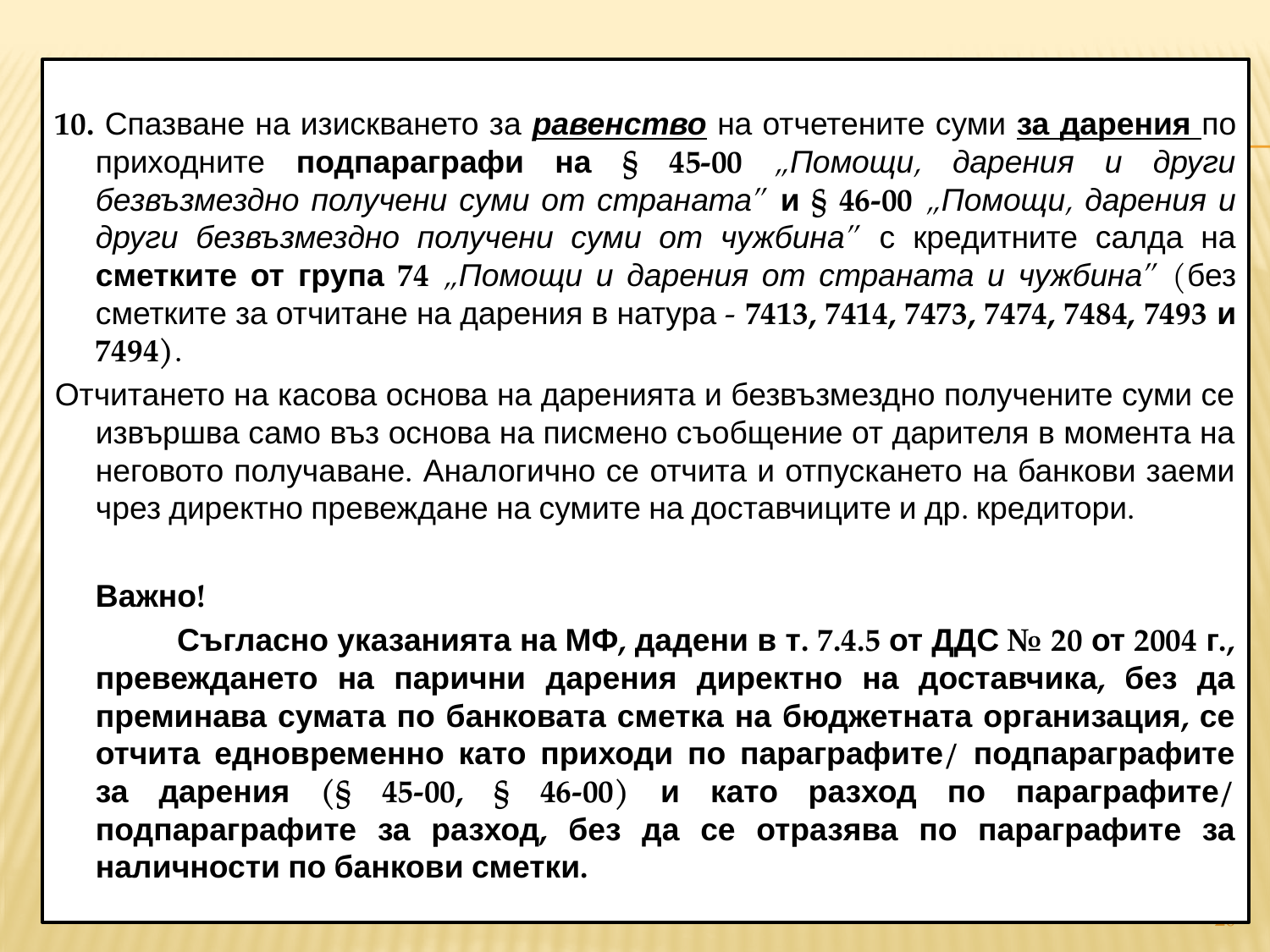

10. Спазване на изискването за равенство на отчетените суми за дарения по приходните подпараграфи на § 45-00 „Помощи, дарения и други безвъзмездно получени суми от страната” и § 46-00 „Помощи, дарения и други безвъзмездно получени суми от чужбина” с кредитните салда на сметките от група 74 „Помощи и дарения от страната и чужбина” (без сметките за отчитане на дарения в натура - 7413, 7414, 7473, 7474, 7484, 7493 и 7494).
Отчитането на касова основа на даренията и безвъзмездно получените суми се извършва само въз основа на писмено съобщение от дарителя в момента на неговото получаване. Аналогично се отчита и отпускането на банкови заеми чрез директно превеждане на сумите на доставчиците и др. кредитори.

		Важно!
              Съгласно указанията на МФ, дадени в т. 7.4.5 от ДДС № 20 от 2004 г., превеждането на парични дарения директно на доставчика, без да преминава сумата по банковата сметка на бюджетната организация, се отчита едновременно като приходи по параграфите/ подпараграфите за дарения (§ 45-00, § 46-00) и като разход по параграфите/ подпараграфите за разход, без да се отразява по параграфите за наличности по банкови сметки.
#
20